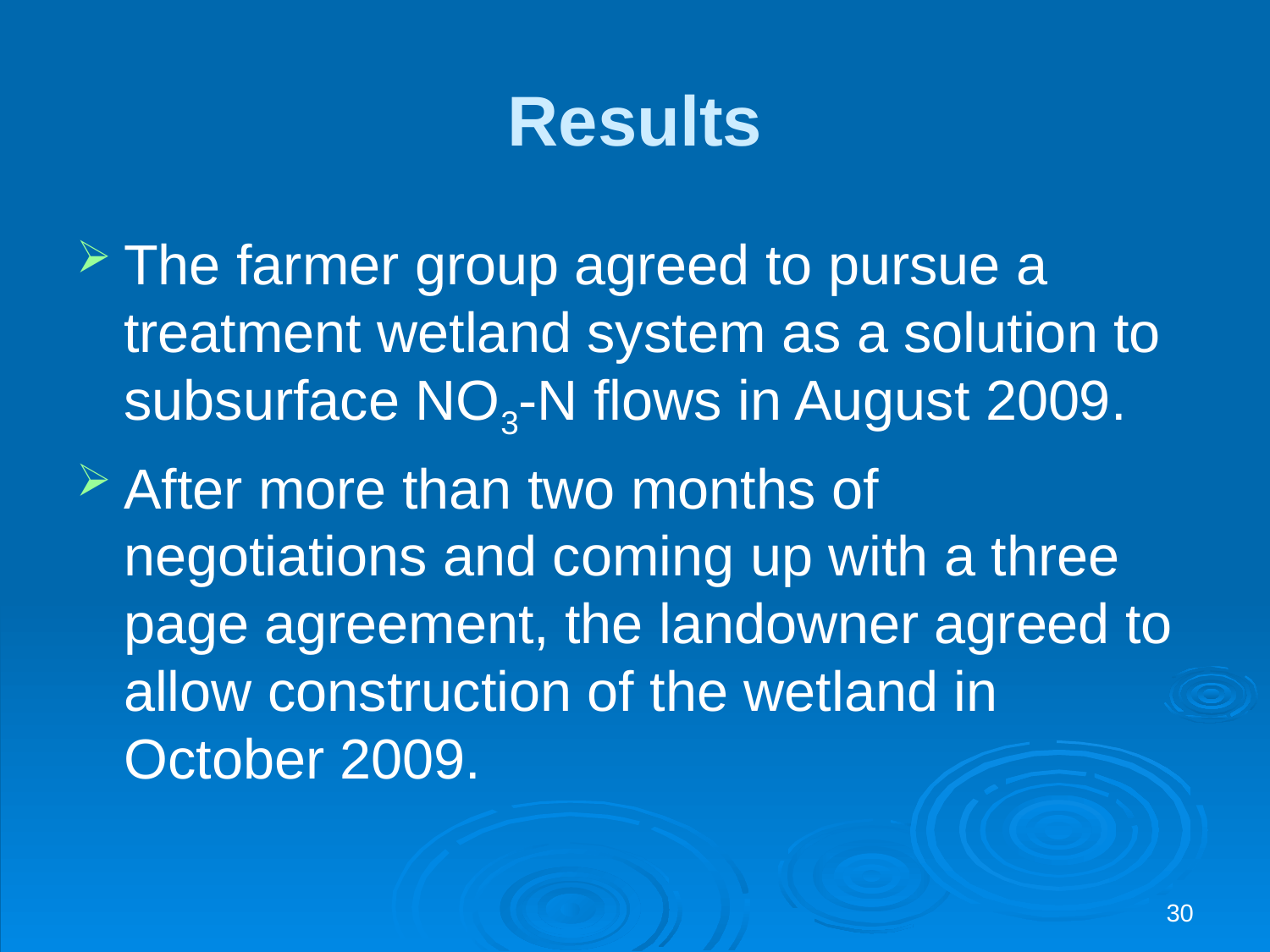

# Results
The farmer group agreed to pursue a treatment wetland system as a solution to subsurface NO3-N flows in August 2009.
After more than two months of negotiations and coming up with a three page agreement, the landowner agreed to allow construction of the wetland in October 2009.
30